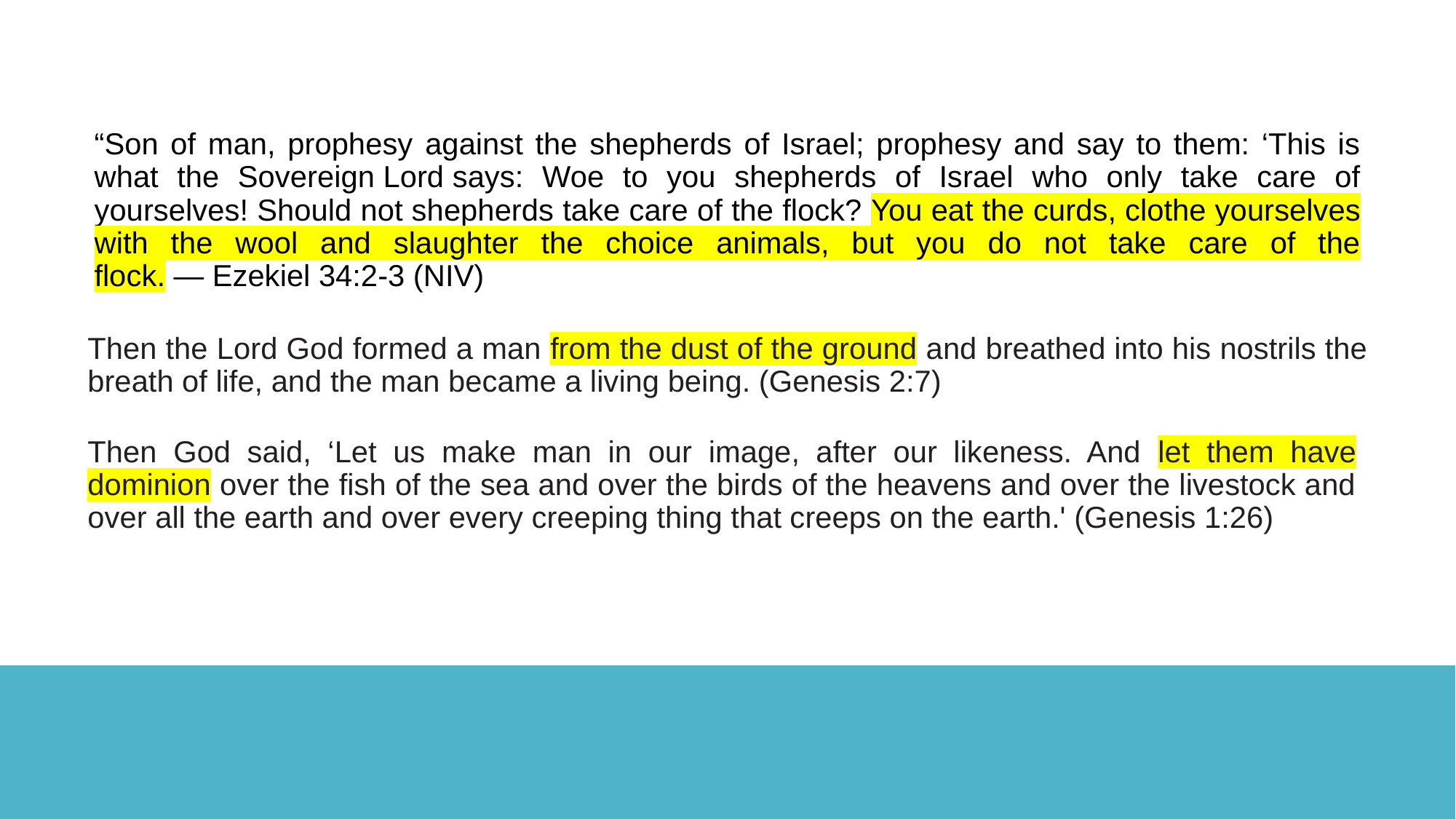

“Son of man, prophesy against the shepherds of Israel; prophesy and say to them: ‘This is what the Sovereign Lord says: Woe to you shepherds of Israel who only take care of yourselves! Should not shepherds take care of the flock? You eat the curds, clothe yourselves with the wool and slaughter the choice animals, but you do not take care of the flock. — Ezekiel 34:2-3 (NIV)
Then the Lord God formed a man from the dust of the ground and breathed into his nostrils the breath of life, and the man became a living being. (Genesis 2:7)
Then God said, ‘Let us make man in our image, after our likeness. And let them have dominion over the fish of the sea and over the birds of the heavens and over the livestock and over all the earth and over every creeping thing that creeps on the earth.' (Genesis 1:26)